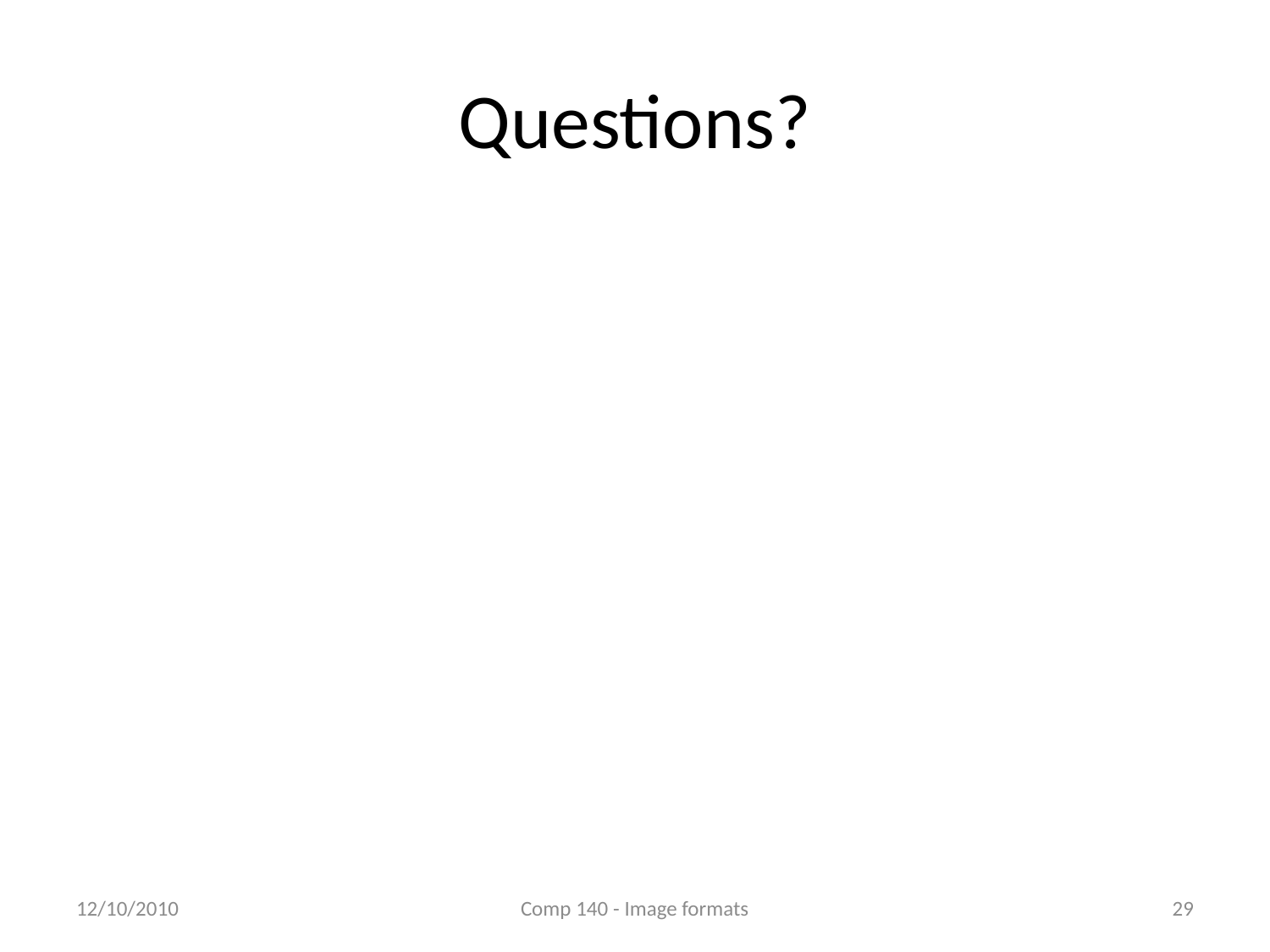

# Questions?

12/10/2010
Comp 140 - Image formats
29